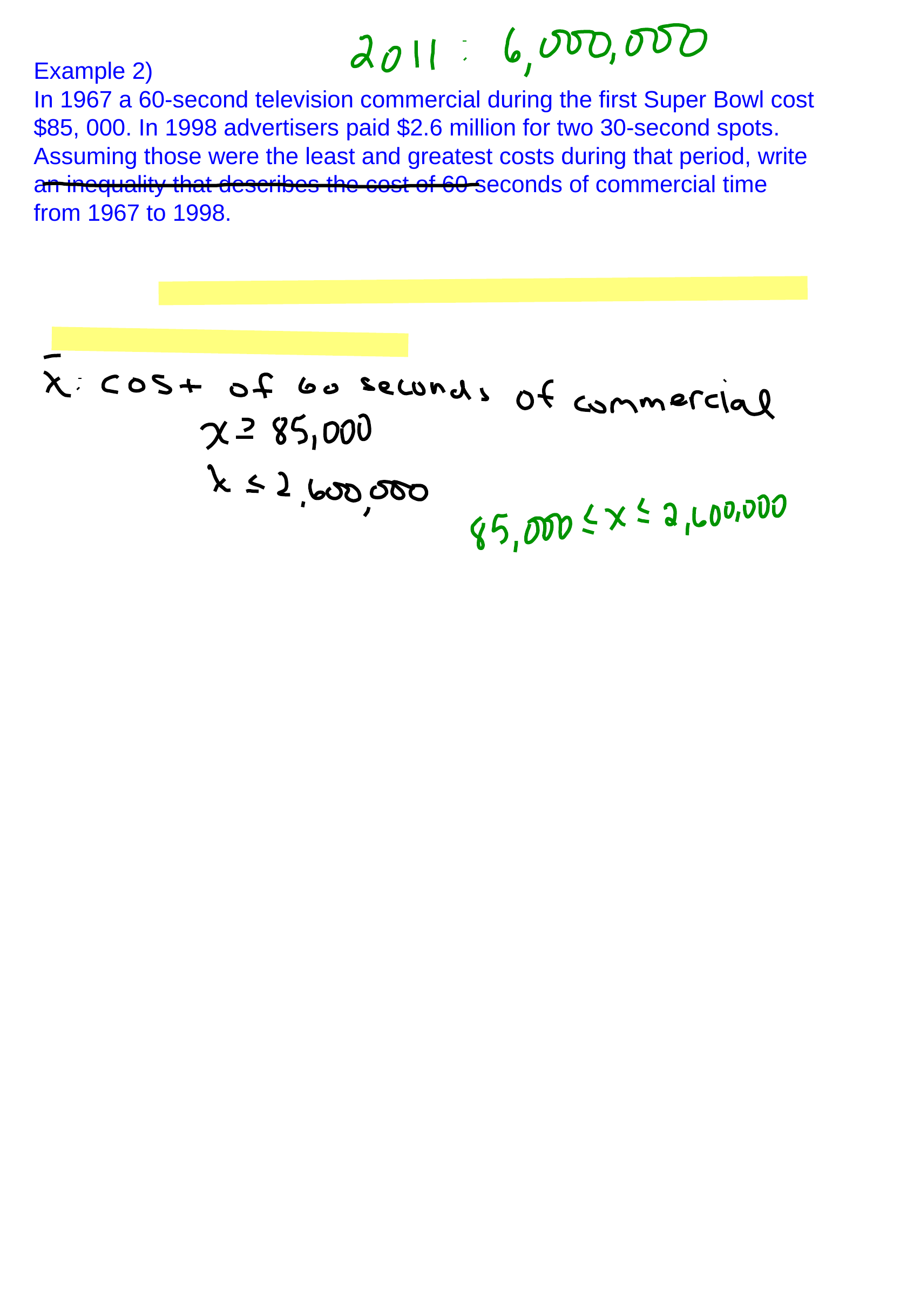

Example 2)
In 1967 a 60-second television commercial during the first Super Bowl cost $85, 000. In 1998 advertisers paid $2.6 million for two 30-second spots. Assuming those were the least and greatest costs during that period, write an inequality that describes the cost of 60 seconds of commercial time from 1967 to 1998.